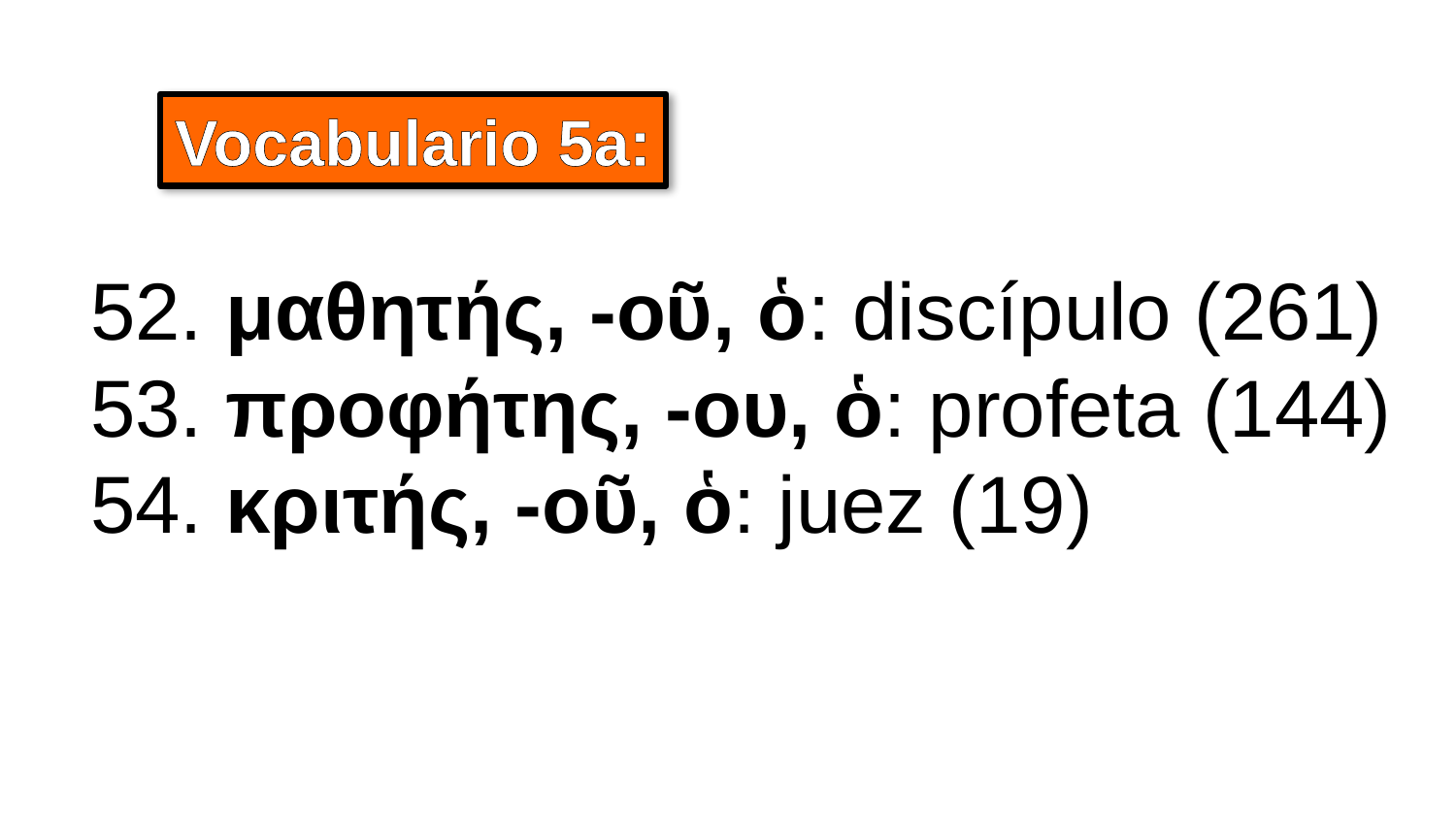

Vocabulario 5a:
52. μαθητής, -οῦ, ὁ: discípulo (261)
53. προφήτης, -ου, ὁ: profeta (144)
54. κριτής, -οῦ, ὁ: juez (19)